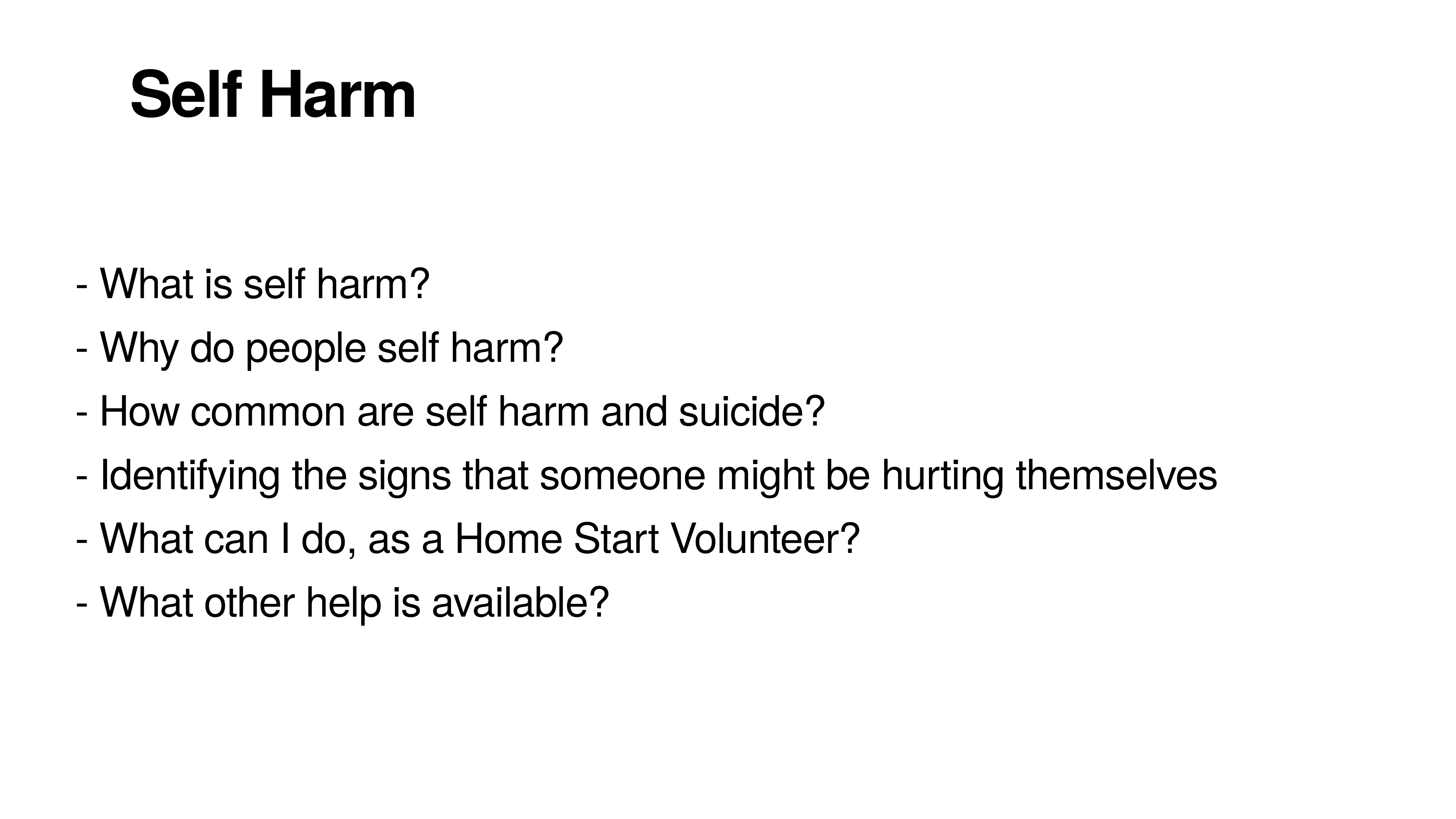

# Self Harm
- What is self harm?
- Why do people self harm?
- How common are self harm and suicide?
- Identifying the signs that someone might be hurting themselves
- What can I do, as a Home Start Volunteer?
- What other help is available?